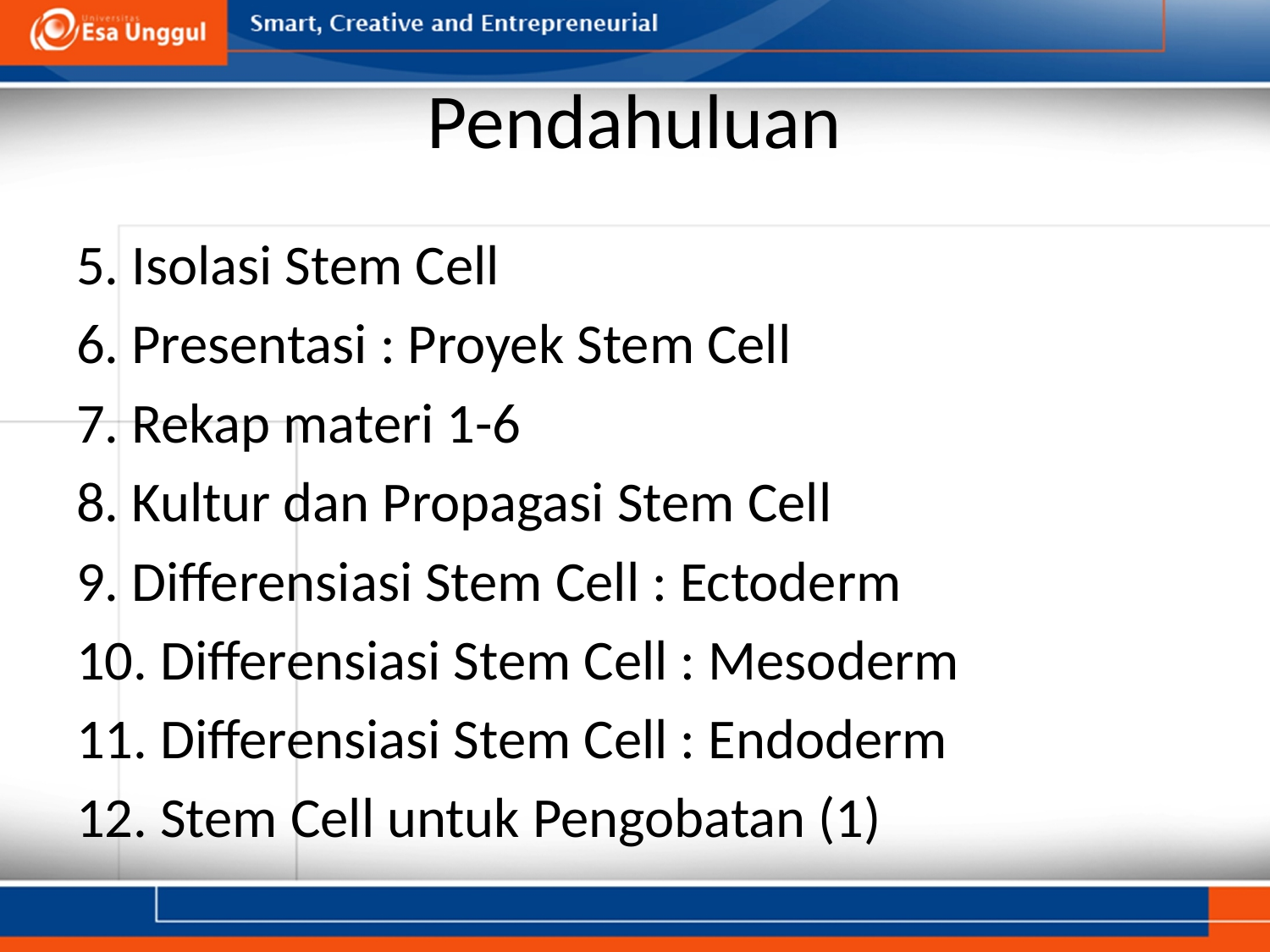

# Pendahuluan
5. Isolasi Stem Cell
6. Presentasi : Proyek Stem Cell
7. Rekap materi 1-6
8. Kultur dan Propagasi Stem Cell
9. Differensiasi Stem Cell : Ectoderm
10. Differensiasi Stem Cell : Mesoderm
11. Differensiasi Stem Cell : Endoderm
12. Stem Cell untuk Pengobatan (1)